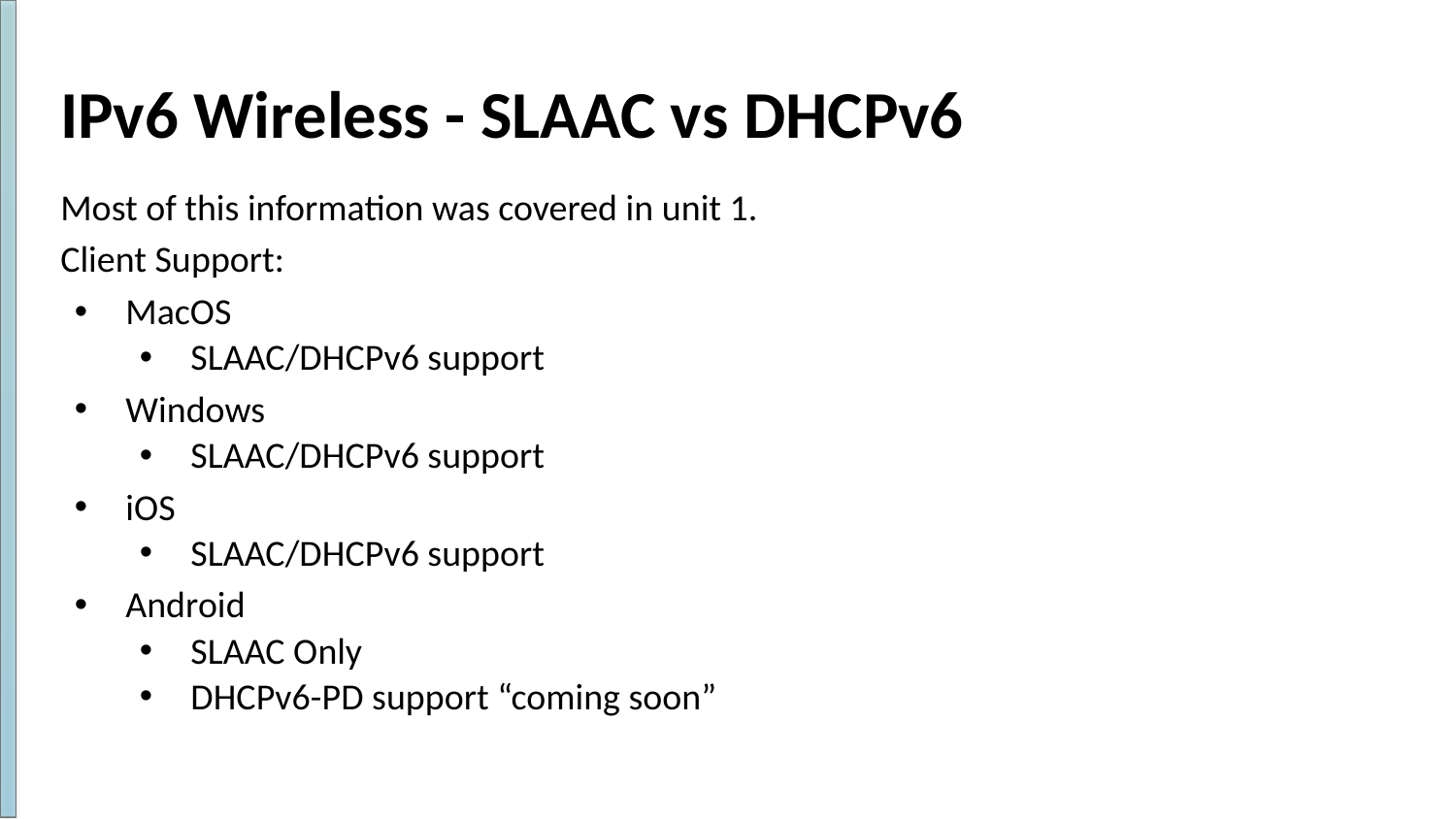

# IPv6 Wireless - SLAAC vs DHCPv6
Most of this information was covered in unit 1.
Client Support:
MacOS
SLAAC/DHCPv6 support
Windows
SLAAC/DHCPv6 support
iOS
SLAAC/DHCPv6 support
Android
SLAAC Only
DHCPv6-PD support “coming soon”